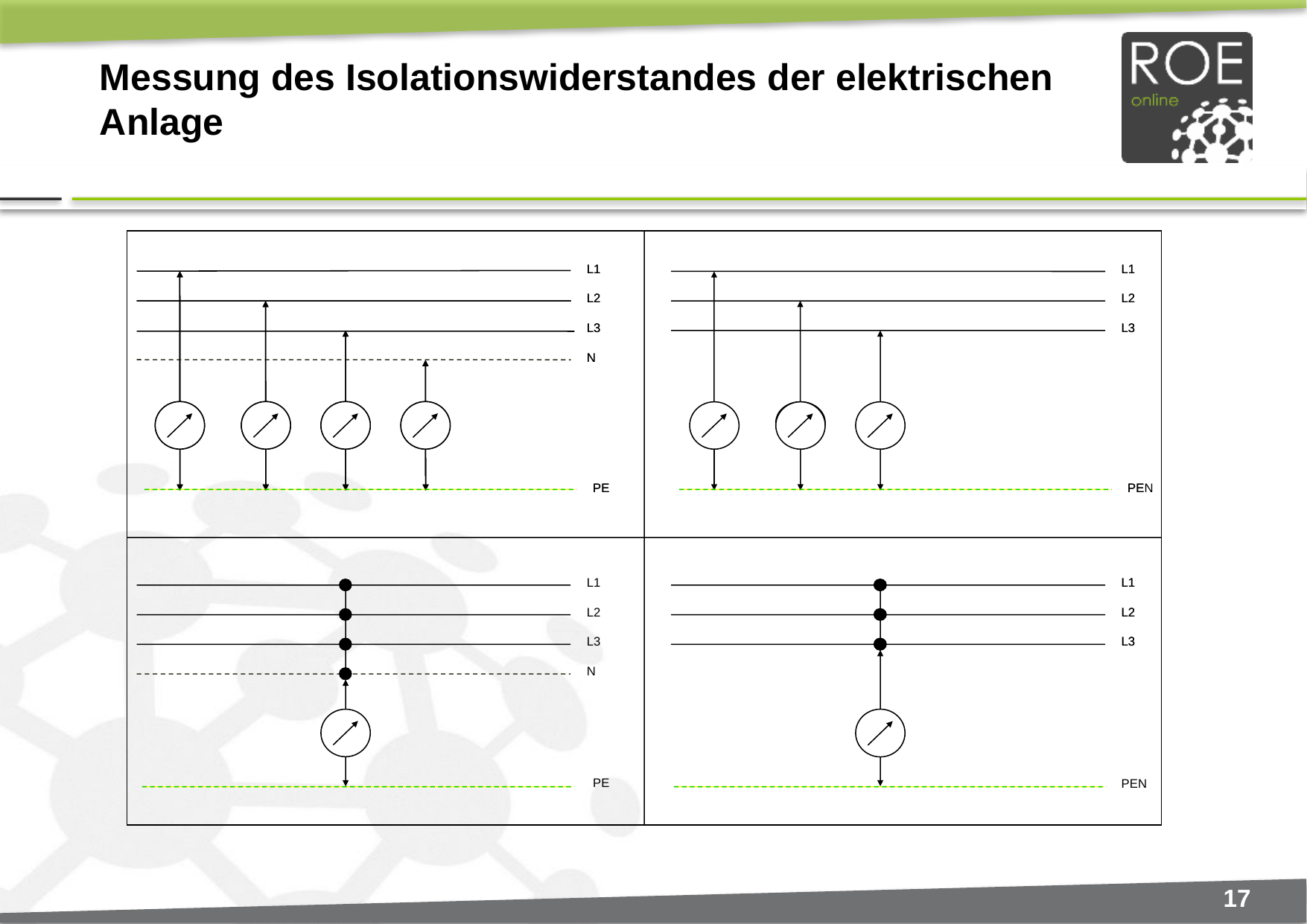

# Messung des Isolationswiderstandes der elektrischen Anlage

L1
L1
L1
L1

L2
L2
L2
L2

L3
L3
L3
L3

N
N

PE
PEN
PE
PE

L1
L1
L1

L2
L2
L2

L3
L3
L3

N

PE
PEN

17